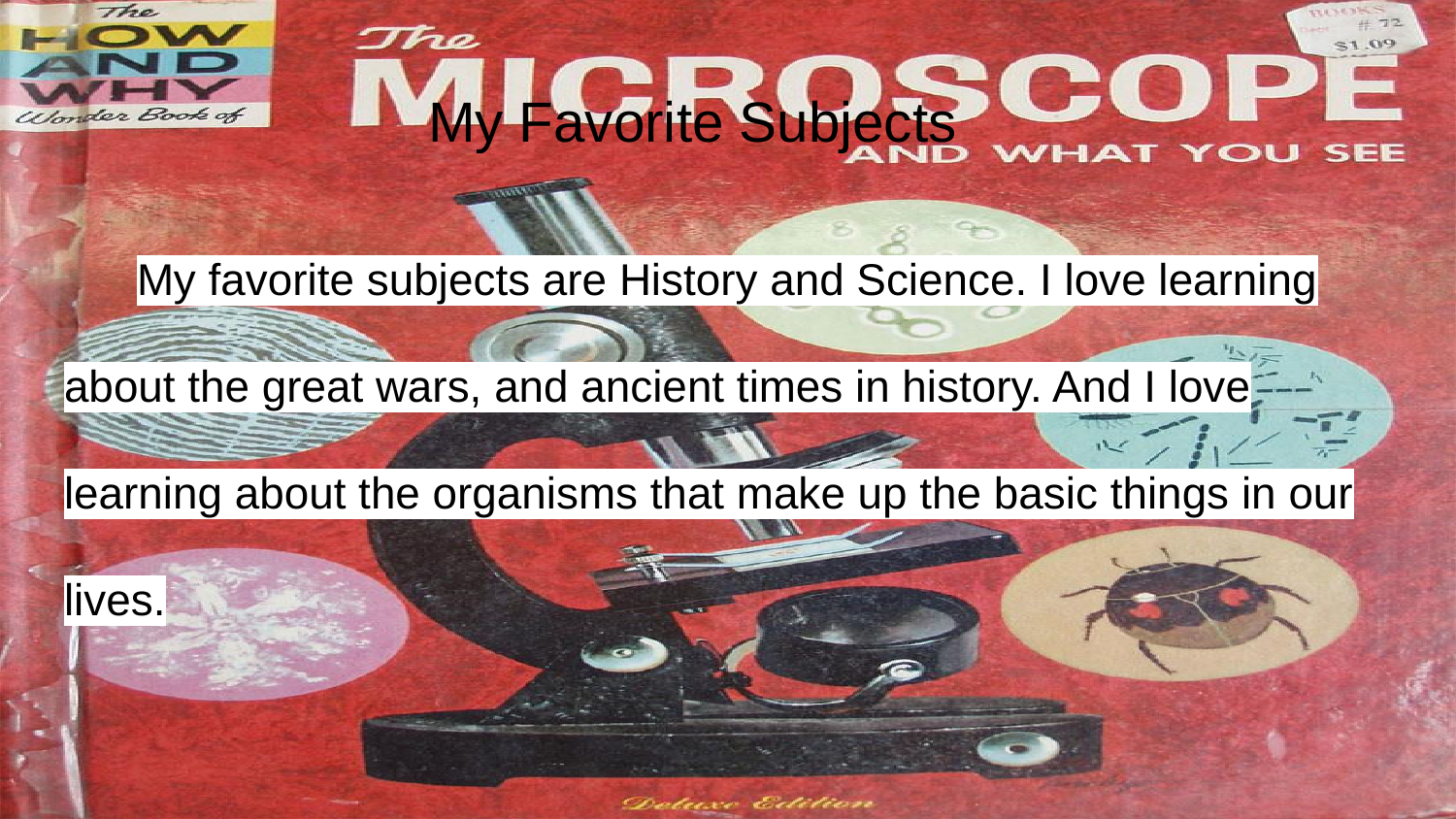

# My Favorite Subjects
My favorite subjects are History and Science. I love learning about the great wars, and ancient times in history. And I love learning about the organisms that make up the basic things in our lives.